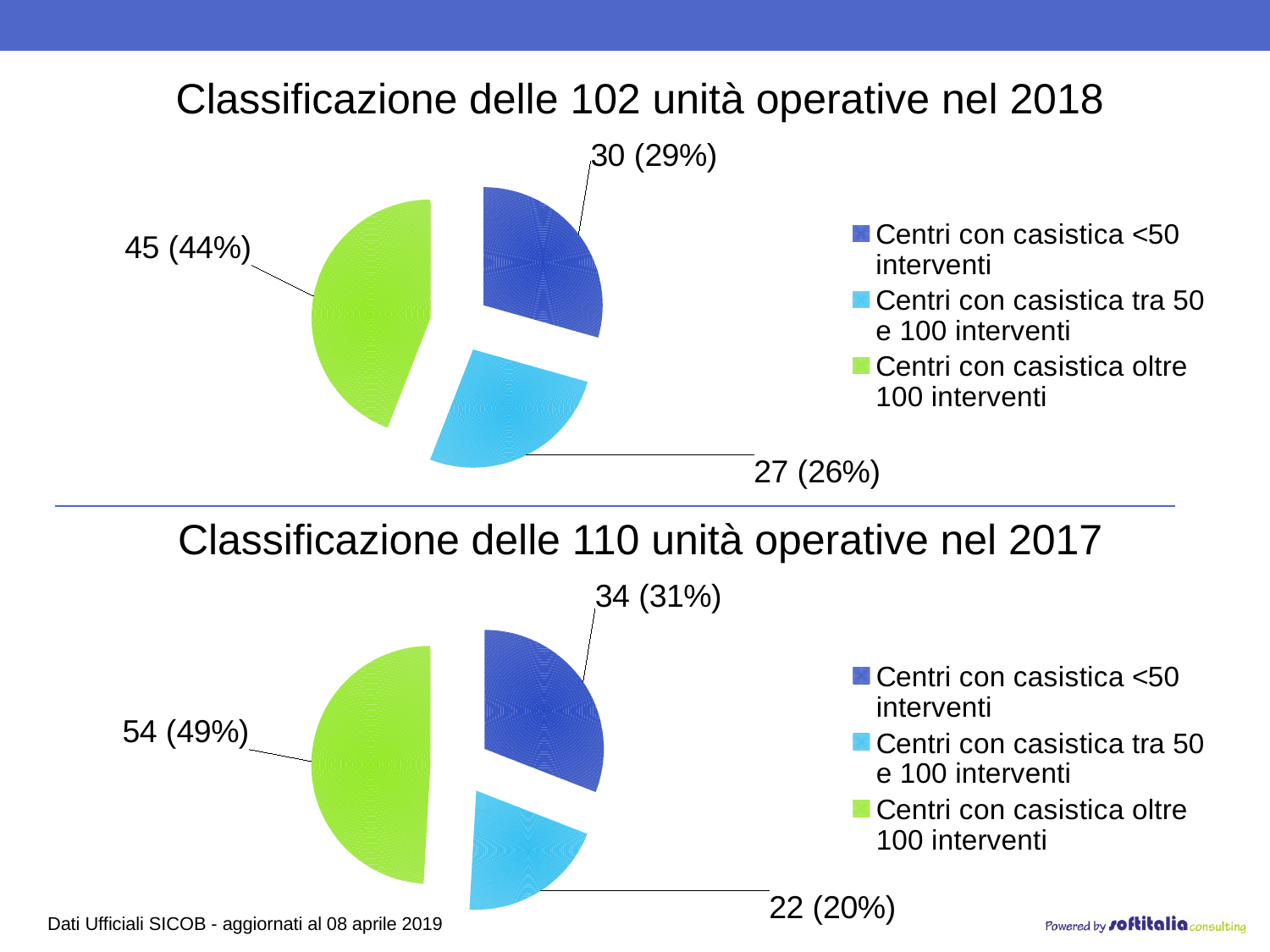

Classificazione delle 102 unità operative nel 2018

### Chart

| Category | Colonna1 |
|---|---|
| Centri con casistica <50 interventi | 30.0 |
| Centri con casistica tra 50 e 100 interventi | 27.0 |
| Centri con casistica oltre 100 interventi | 45.0 |
Classificazione delle 110 unità operative nel 2017

### Chart

| Category | Colonna1 |
|---|---|
| Centri con casistica <50 interventi | 34.0 |
| Centri con casistica tra 50 e 100 interventi | 22.0 |
| Centri con casistica oltre 100 interventi | 54.0 |